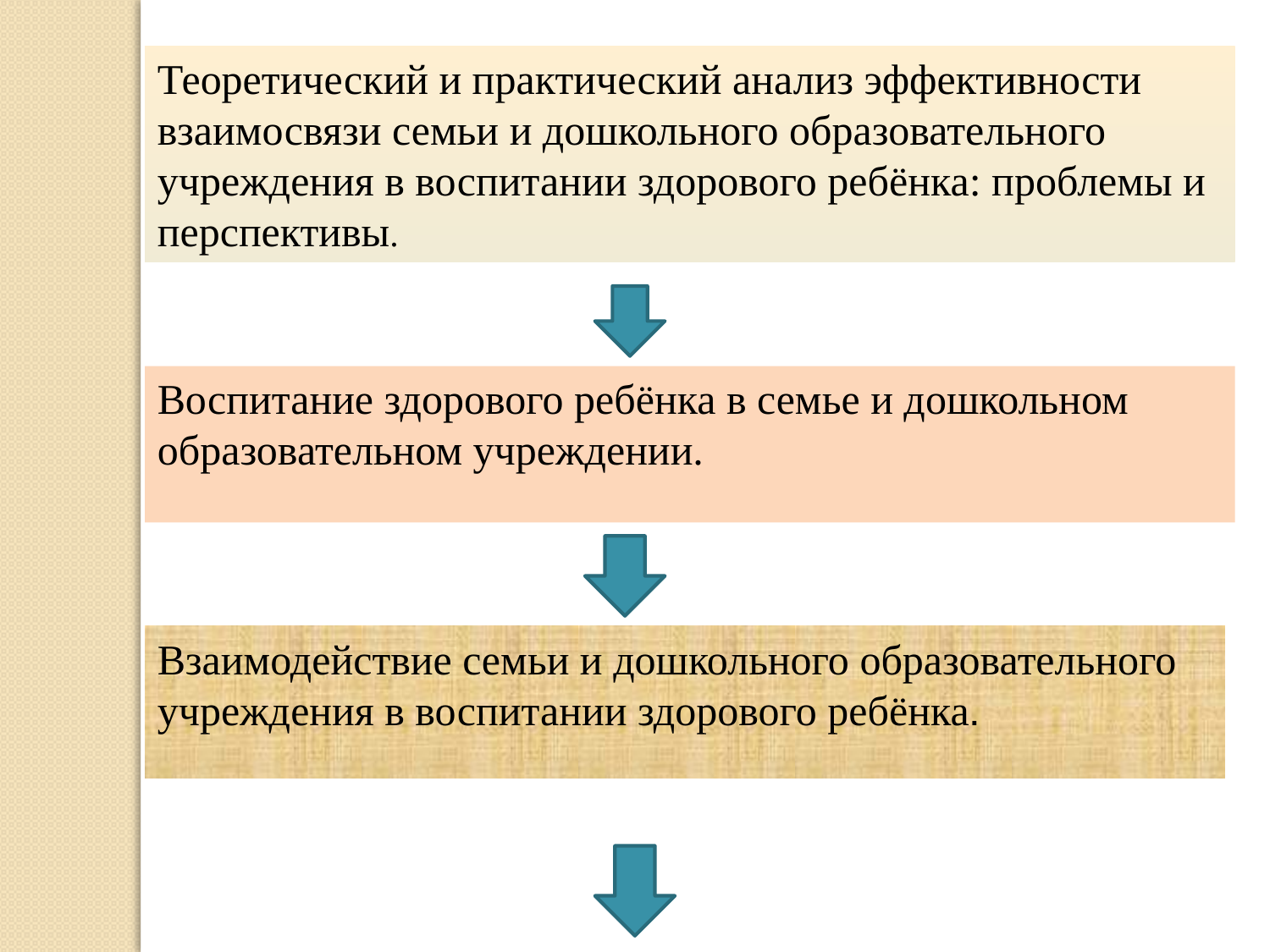

Теоретический и практический анализ эффективности взаимосвязи семьи и дошкольного образовательного учреждения в воспитании здорового ребёнка: проблемы и перспективы.

Воспитание здорового ребёнка в семье и дошкольном образовательном учреждении.

Взаимодействие семьи и дошкольного образовательного учреждения в воспитании здорового ребёнка.